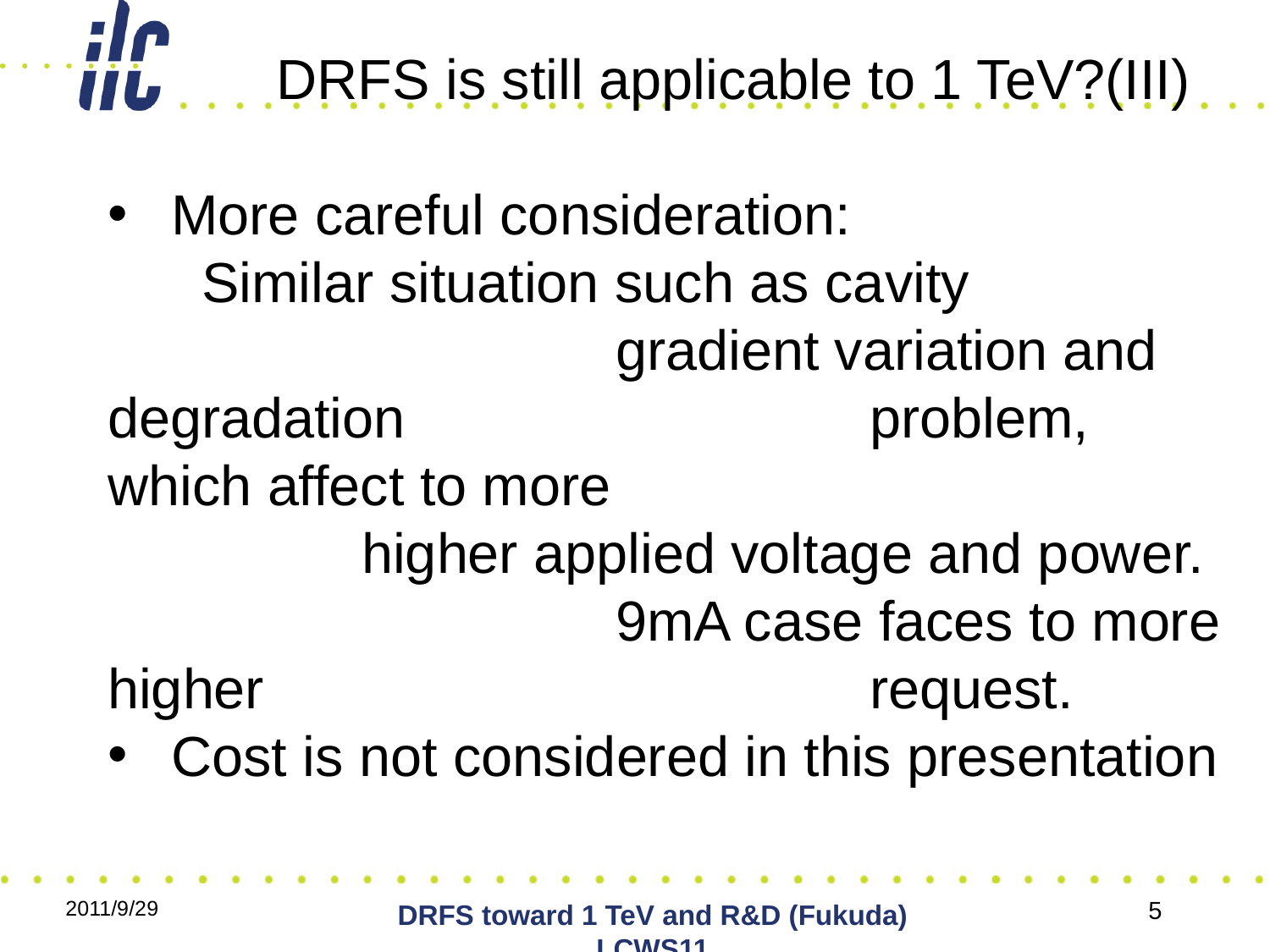

DRFS is still applicable to 1 TeV?(III)
More careful consideration:
      Similar situation such as cavity 	 	 				gradient variation and degradation 				problem, which affect to more 						higher applied voltage and power. 				9mA case faces to more higher 					request.
Cost is not considered in this presentation
2011/9/29
5
DRFS toward 1 TeV and R&D (Fukuda) LCWS11